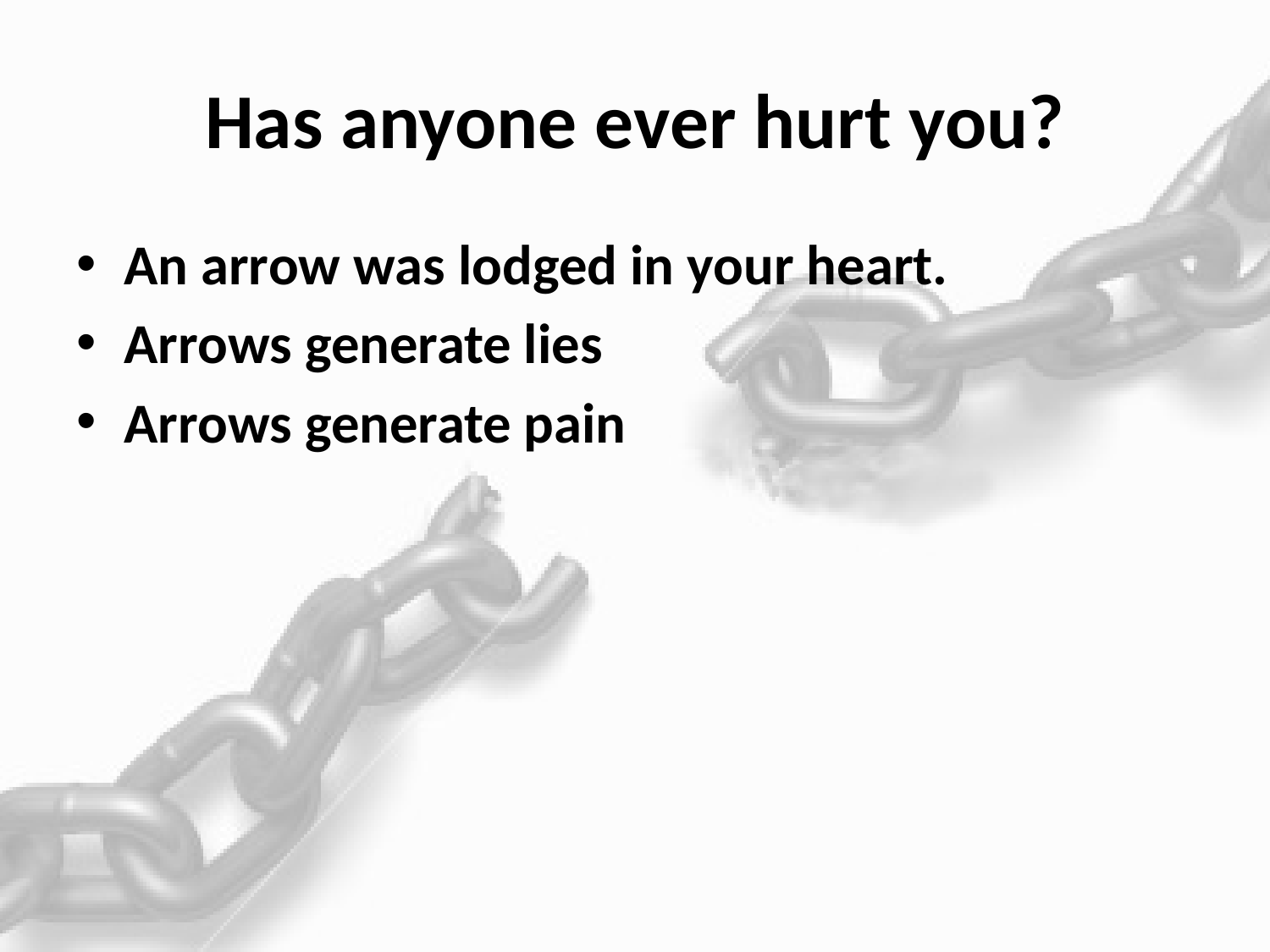

# Has anyone ever hurt you?
An arrow was lodged in your heart.
Arrows generate lies
Arrows generate pain